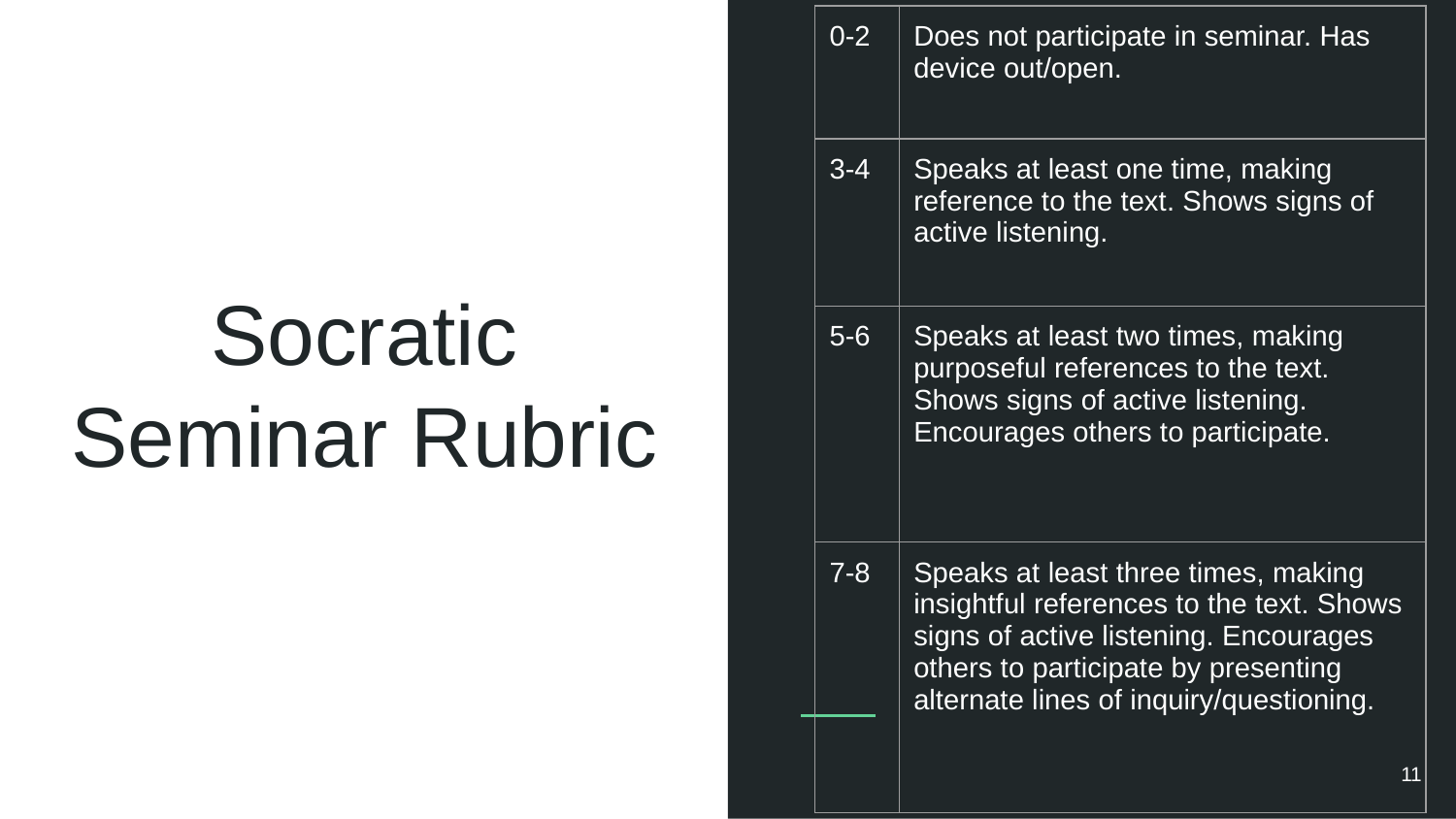

| 0-2 | Does not participate in seminar. Has device out/open. |
| --- | --- |
| 3-4 | Speaks at least one time, making reference to the text. Shows signs of active listening. |
| 5-6 | Speaks at least two times, making purposeful references to the text. Shows signs of active listening. Encourages others to participate. |
| 7-8 | Speaks at least three times, making insightful references to the text. Shows signs of active listening. Encourages others to participate by presenting alternate lines of inquiry/questioning. |
# Socratic Seminar Rubric
11